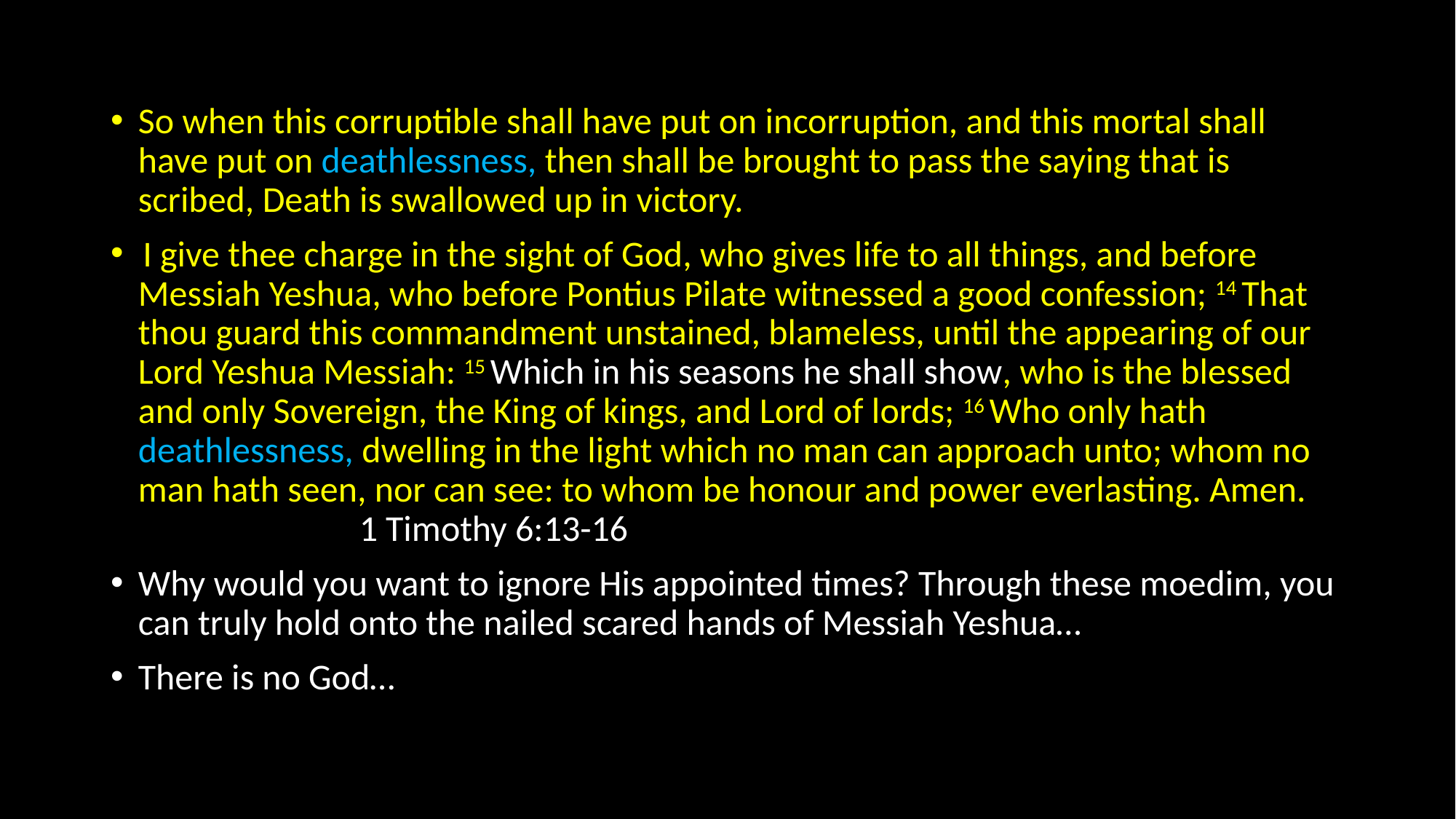

#
So when this corruptible shall have put on incorruption, and this mortal shall have put on deathlessness, then shall be brought to pass the saying that is scribed, Death is swallowed up in victory.
 I give thee charge in the sight of God, who gives life to all things, and before Messiah Yeshua, who before Pontius Pilate witnessed a good confession; 14 That thou guard this commandment unstained, blameless, until the appearing of our Lord Yeshua Messiah: 15 Which in his seasons he shall show, who is the blessed and only Sovereign, the King of kings, and Lord of lords; 16 Who only hath deathlessness, dwelling in the light which no man can approach unto; whom no man hath seen, nor can see: to whom be honour and power everlasting. Amen.                                1 Timothy 6:13-16
Why would you want to ignore His appointed times? Through these moedim, you can truly hold onto the nailed scared hands of Messiah Yeshua…
There is no God…